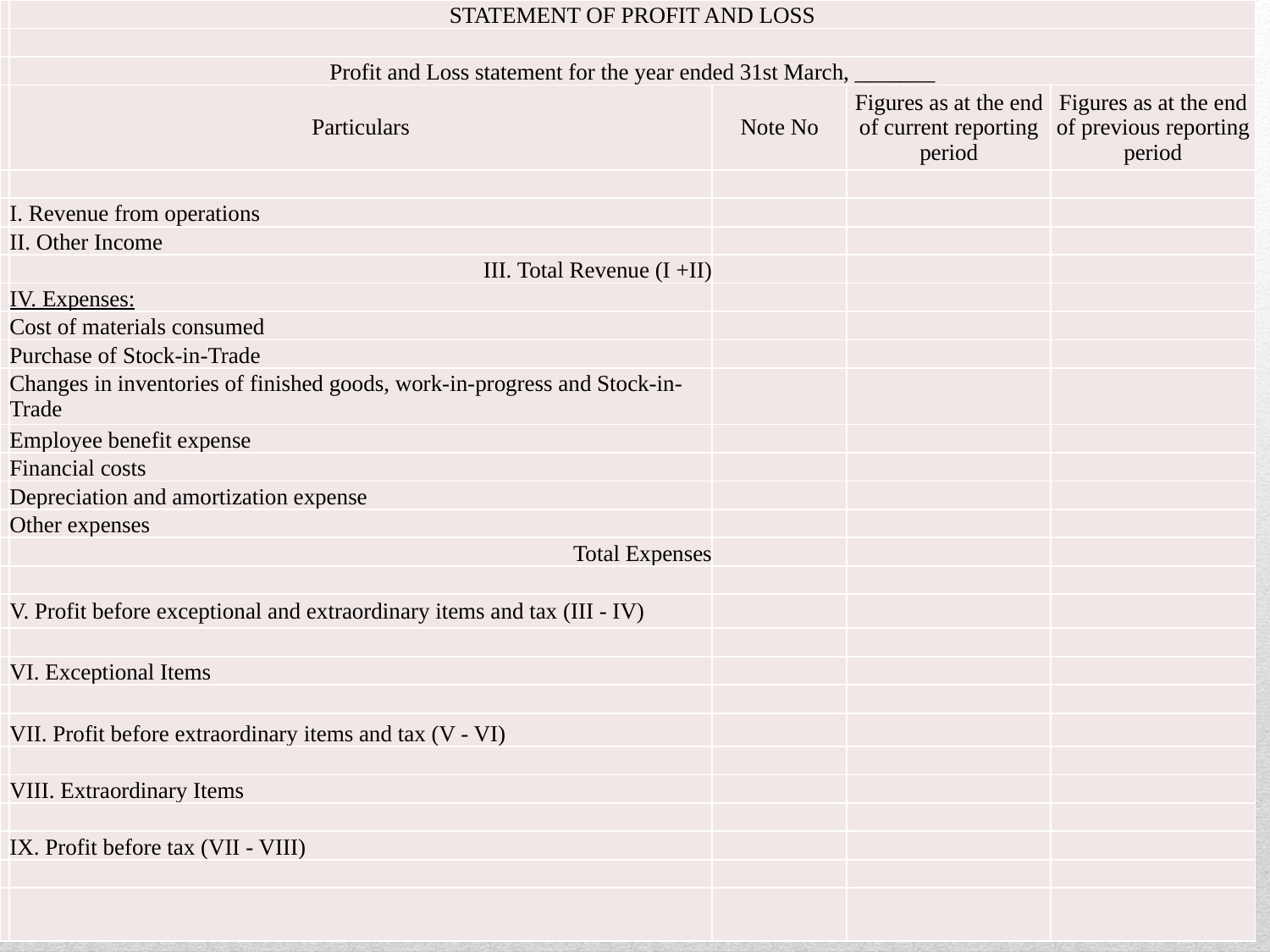

|  | STATEMENT OF PROFIT AND LOSS |  |  |  |
| --- | --- | --- | --- | --- |
|  |  |  |  |  |
|  | Profit and Loss statement for the year ended 31st March, \_\_\_\_\_\_\_ |  |  |  |
|  | Particulars | Note No | Figures as at the end of current reporting period | Figures as at the end of previous reporting period |
|  |  |  |  |  |
|  | I. Revenue from operations |  |  |  |
|  | II. Other Income |  |  |  |
|  | III. Total Revenue (I +II) |  |  |  |
|  | IV. Expenses: |  |  |  |
|  | Cost of materials consumed |  |  |  |
|  | Purchase of Stock-in-Trade |  |  |  |
|  | Changes in inventories of finished goods, work-in-progress and Stock-in-Trade |  |  |  |
|  | Employee benefit expense |  |  |  |
|  | Financial costs |  |  |  |
|  | Depreciation and amortization expense |  |  |  |
|  | Other expenses |  |  |  |
|  | Total Expenses |  |  |  |
|  |  |  |  |  |
|  | V. Profit before exceptional and extraordinary items and tax (III - IV) |  |  |  |
|  |  |  |  |  |
|  | VI. Exceptional Items |  |  |  |
|  |  |  |  |  |
|  | VII. Profit before extraordinary items and tax (V - VI) |  |  |  |
|  |  |  |  |  |
|  | VIII. Extraordinary Items |  |  |  |
|  |  |  |  |  |
|  | IX. Profit before tax (VII - VIII) |  |  |  |
|  |  |  |  |  |
|  |  |  |  |  |